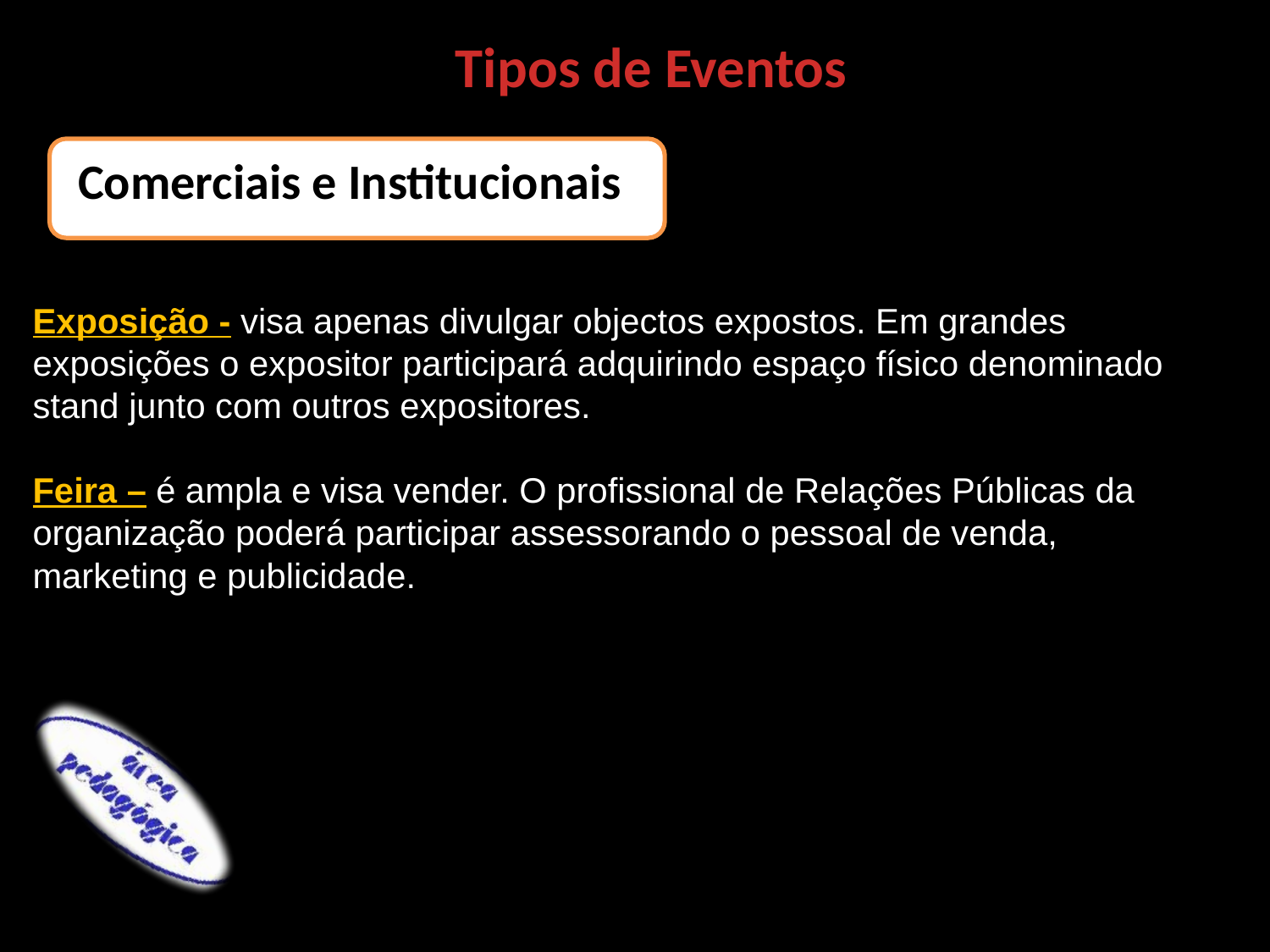

Tipos de Eventos

  Comerciais e Institucionais

Exposição - visa apenas divulgar objectos expostos. Em grandes exposições o expositor participará adquirindo espaço físico denominado stand junto com outros expositores.

Feira – é ampla e visa vender. O profissional de Relações Públicas da organização poderá participar assessorando o pessoal de venda, marketing e publicidade.